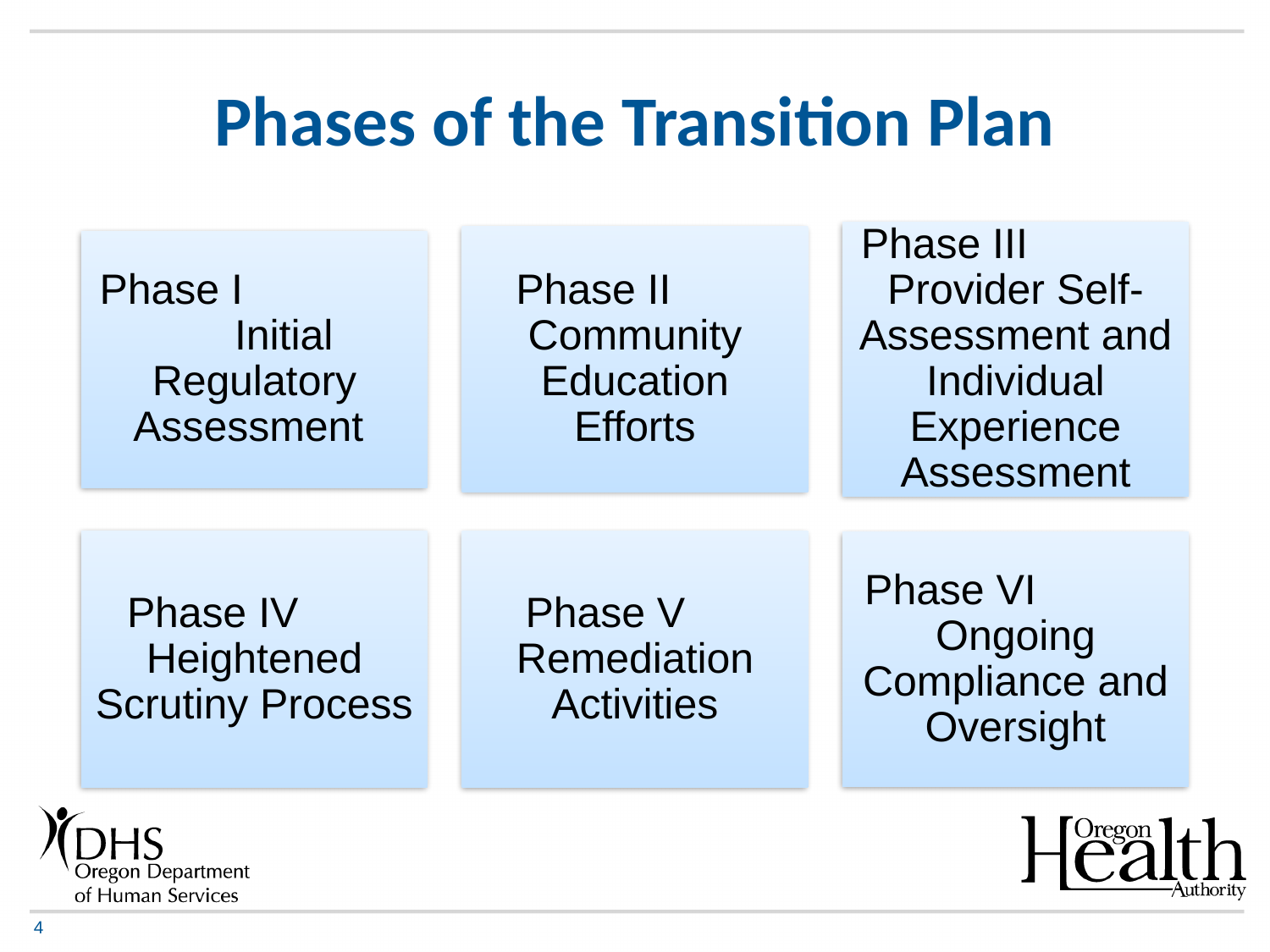

# Phases of the Transition Plan
Phase I                    Initial Regulatory Assessment
Phase II        Community Education Efforts
Phase III             Provider Self-Assessment and Individual Experience Assessment
Phase IV        Heightened Scrutiny Process
Phase V      Remediation Activities
Phase VI            Ongoing Compliance and Oversight
4